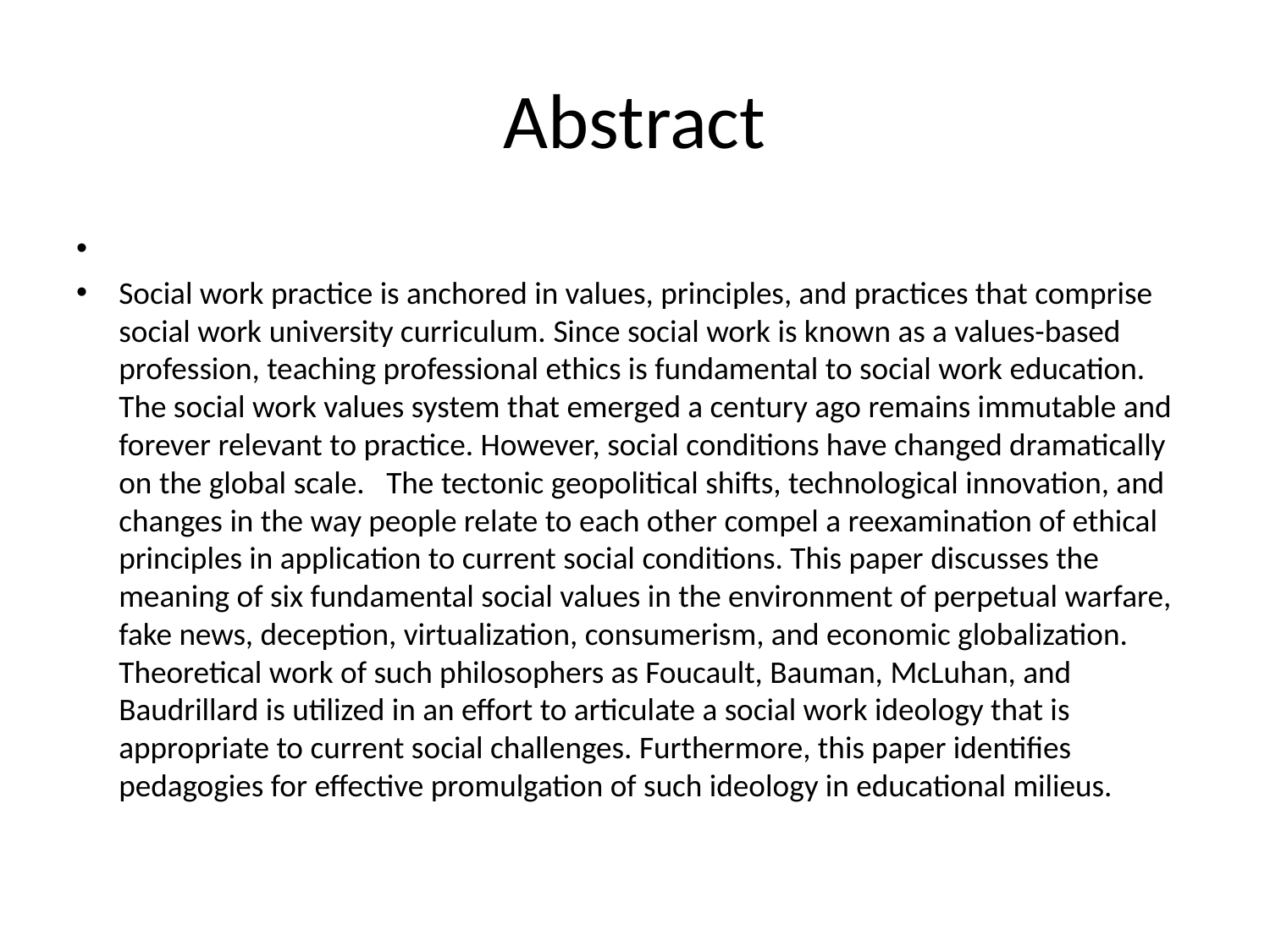

# Abstract

Social work practice is anchored in values, principles, and practices that comprise social work university curriculum. Since social work is known as a values-based profession, teaching professional ethics is fundamental to social work education. The social work values system that emerged a century ago remains immutable and forever relevant to practice. However, social conditions have changed dramatically on the global scale.   The tectonic geopolitical shifts, technological innovation, and changes in the way people relate to each other compel a reexamination of ethical principles in application to current social conditions. This paper discusses the meaning of six fundamental social values in the environment of perpetual warfare, fake news, deception, virtualization, consumerism, and economic globalization. Theoretical work of such philosophers as Foucault, Bauman, McLuhan, and Baudrillard is utilized in an effort to articulate a social work ideology that is appropriate to current social challenges. Furthermore, this paper identifies pedagogies for effective promulgation of such ideology in educational milieus.